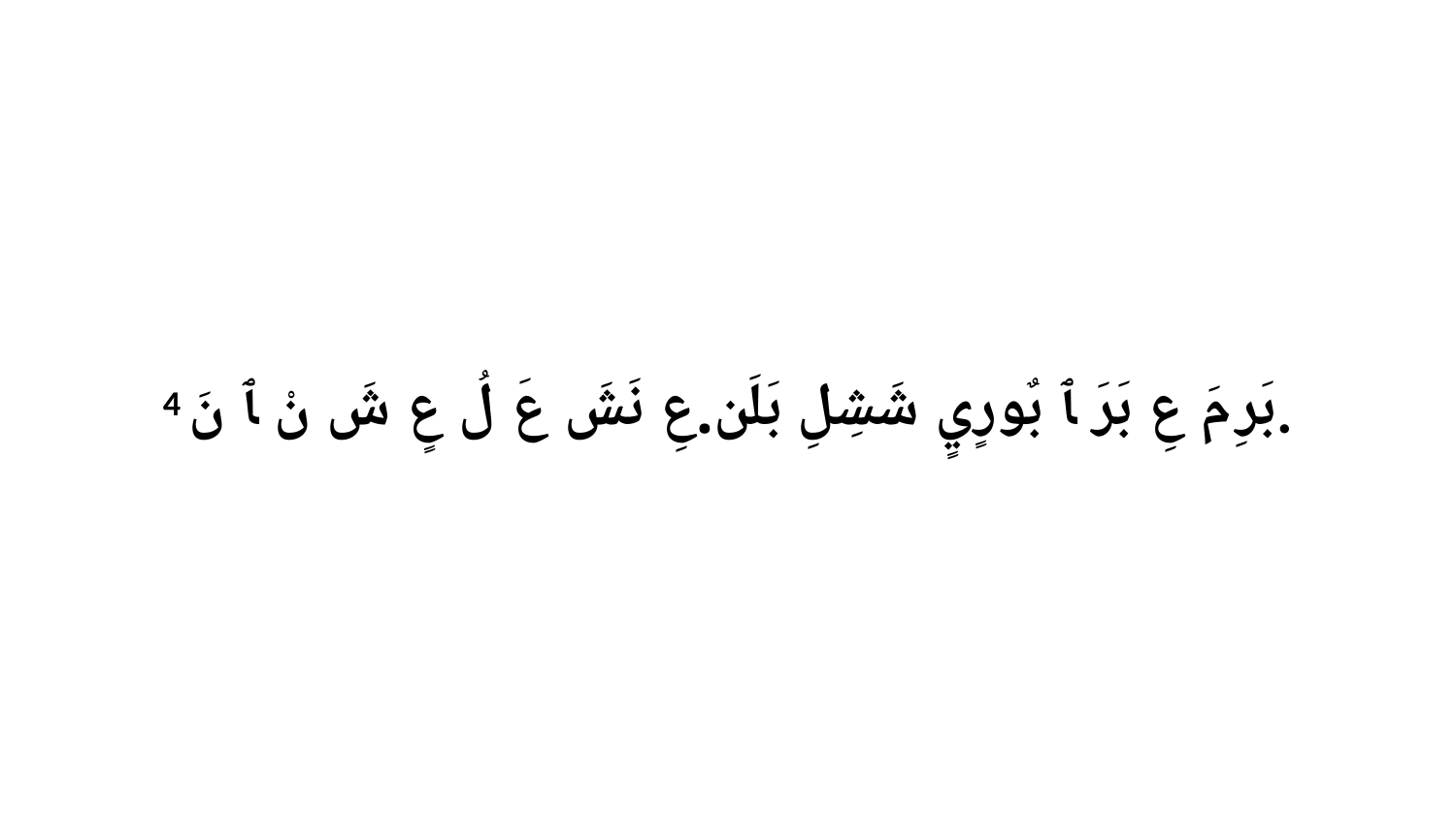

4 بَرِ مَ عِ بَرَ ﭑ بٌورٍيٍ شَشِلِ بَلَن.عِ نَشَ عَ لُ عٍ شَ نْ ﭑ نَ.